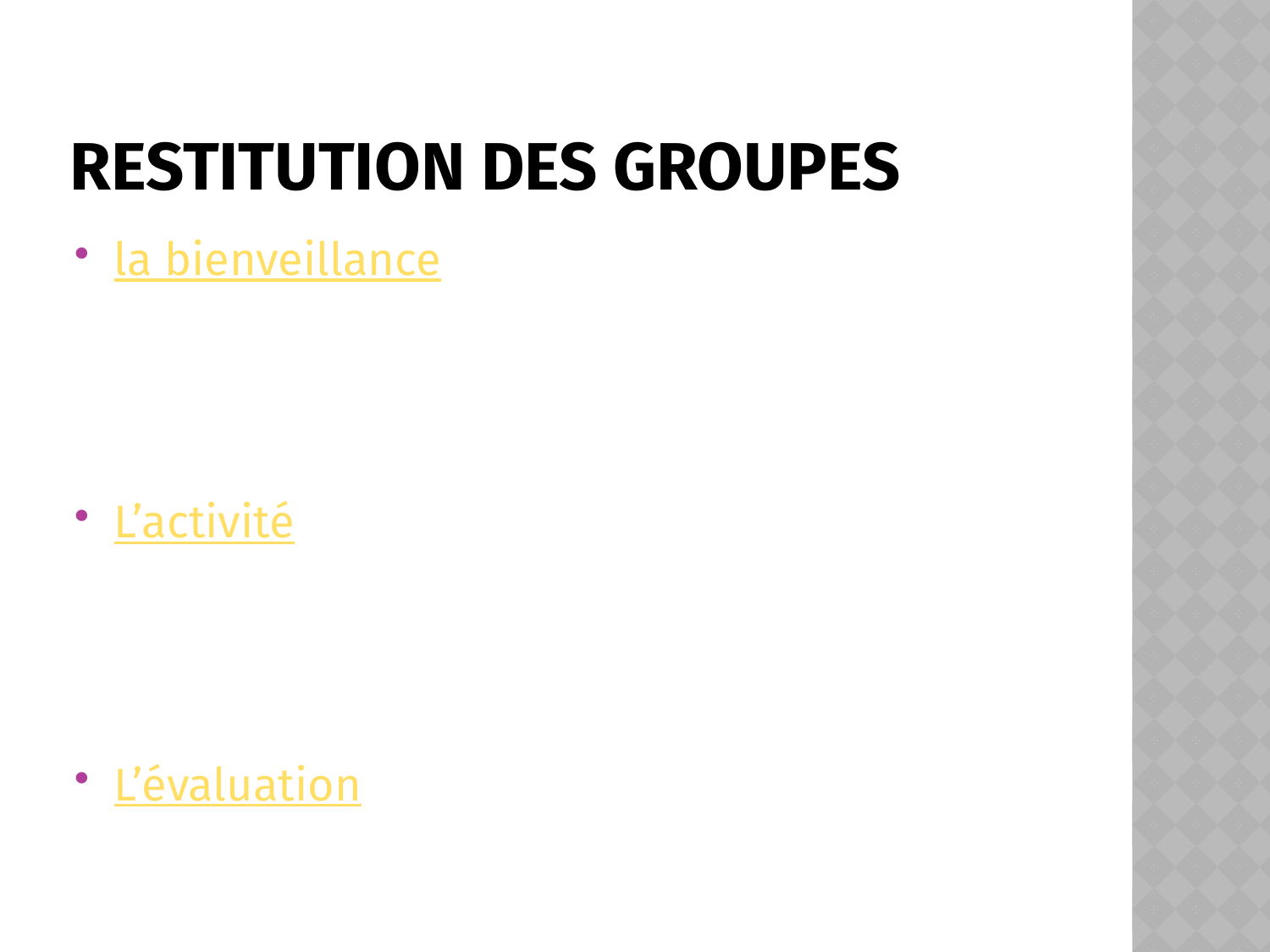

# Restitution des groupes
la bienveillance

L’activité

L’évaluation